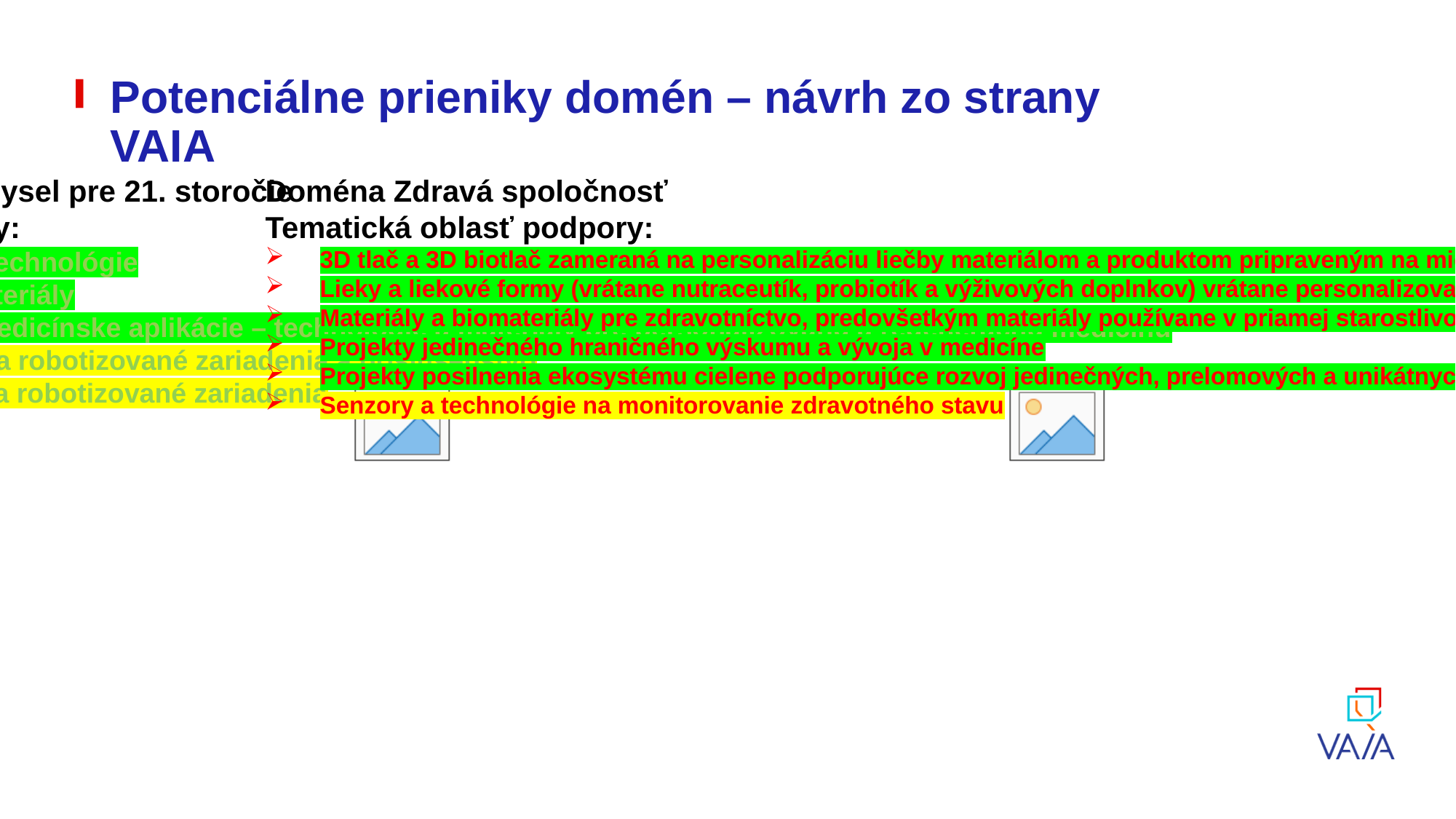

# Potenciálne prieniky domén – návrh zo strany VAIA
Doména Inovatívny priemysel pre 21. storočie
Tematická oblasť podpory:
Prelomové/úplne nové technológie
Biotechnológie a biomateriály
Nanomateriály pre biomedicínske aplikácie – technológie a materiály pre personalizovanú a regeneračnú medicínu
Vývoj a integrácia HW na robotizované zariadenia a príslušenstvo
Vývoj a integrácia SW na robotizované zariadenia
Doména Zdravá spoločnosť
Tematická oblasť podpory:
3D tlač a 3D biotlač zameraná na personalizáciu liečby materiálom a produktom pripraveným na mieru
Lieky a liekové formy (vrátane nutraceutík, probiotík a výživových doplnkov) vrátane personalizovaných preparátov
Materiály a biomateriály pre zdravotníctvo, predovšetkým materiály používane v priamej starostlivosti o pacient
Projekty jedinečného hraničného výskumu a vývoja v medicíne
Projekty posilnenia ekosystému cielene podporujúce rozvoj jedinečných, prelomových a unikátnych technológií, produktov a služieb
Senzory a technológie na monitorovanie zdravotného stavu